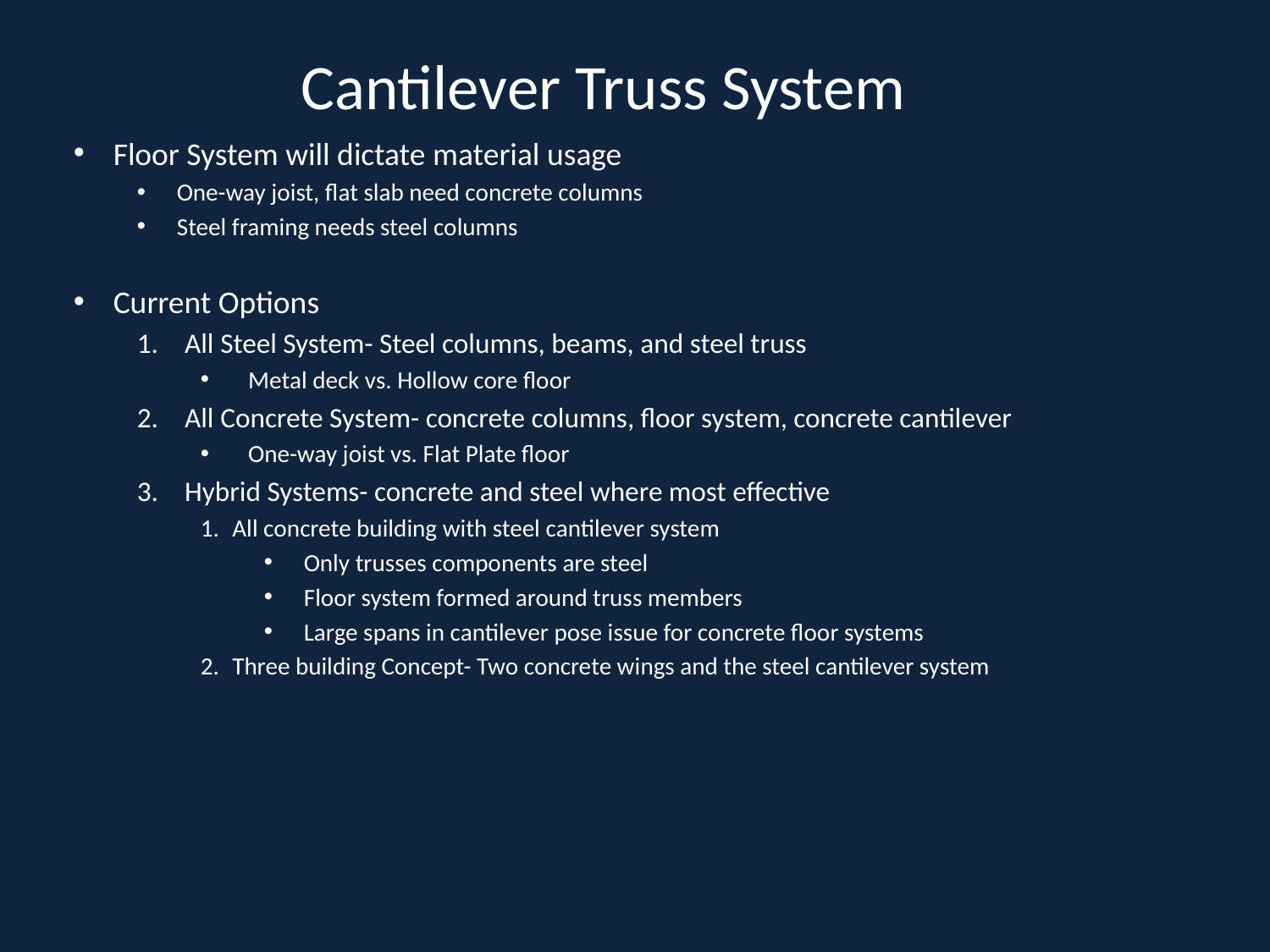

# Cantilever Truss System
Floor System will dictate material usage
One-way joist, flat slab need concrete columns
Steel framing needs steel columns

Current Options
All Steel System- Steel columns, beams, and steel truss
Metal deck vs. Hollow core floor
All Concrete System- concrete columns, floor system, concrete cantilever
One-way joist vs. Flat Plate floor
Hybrid Systems- concrete and steel where most effective
All concrete building with steel cantilever system
Only trusses components are steel
Floor system formed around truss members
Large spans in cantilever pose issue for concrete floor systems
Three building Concept- Two concrete wings and the steel cantilever system